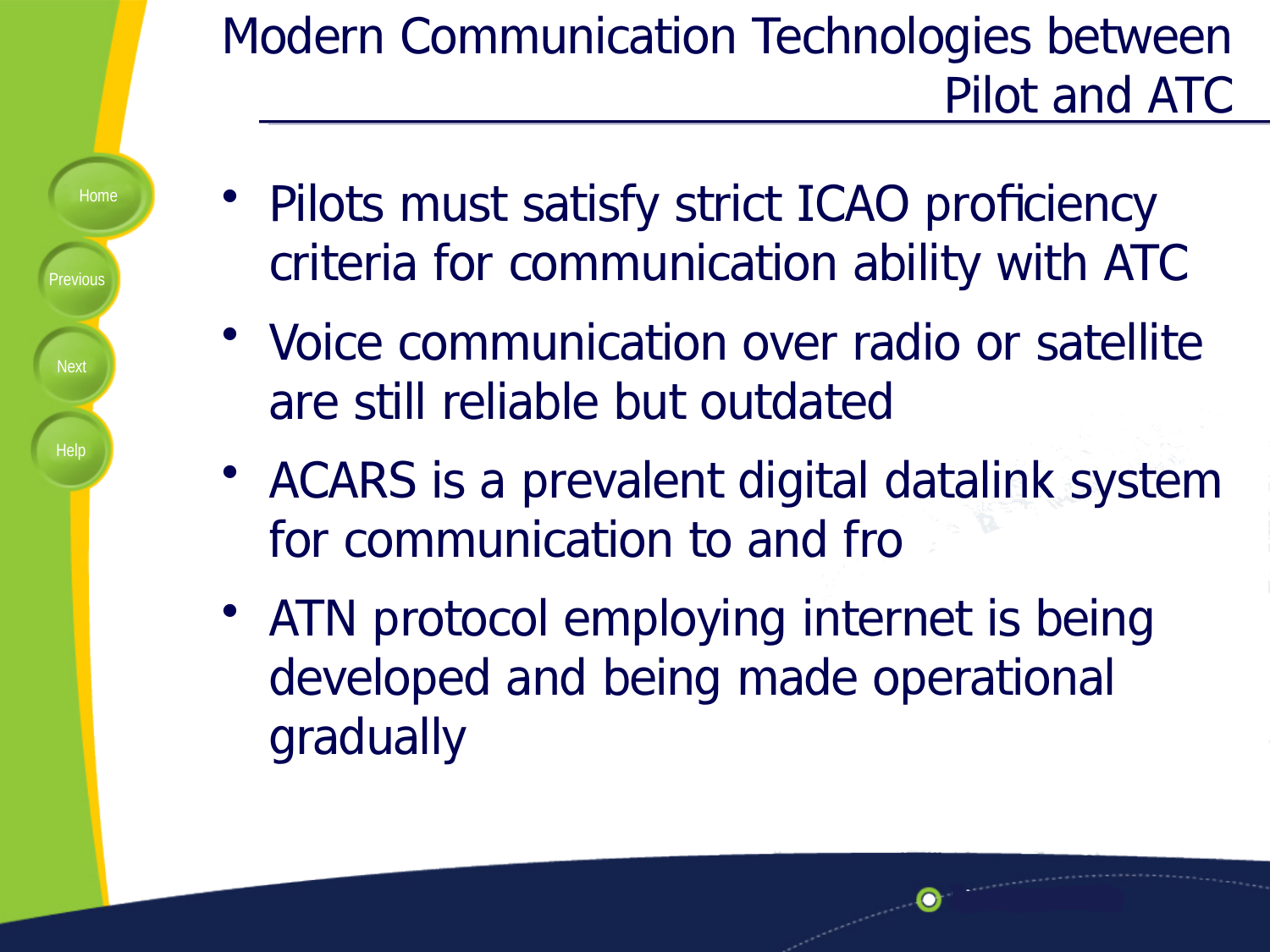

# Modern Communication Technologies between Pilot and ATC
Pilots must satisfy strict ICAO proficiency criteria for communication ability with ATC
Voice communication over radio or satellite are still reliable but outdated
ACARS is a prevalent digital datalink system for communication to and fro
ATN protocol employing internet is being developed and being made operational gradually